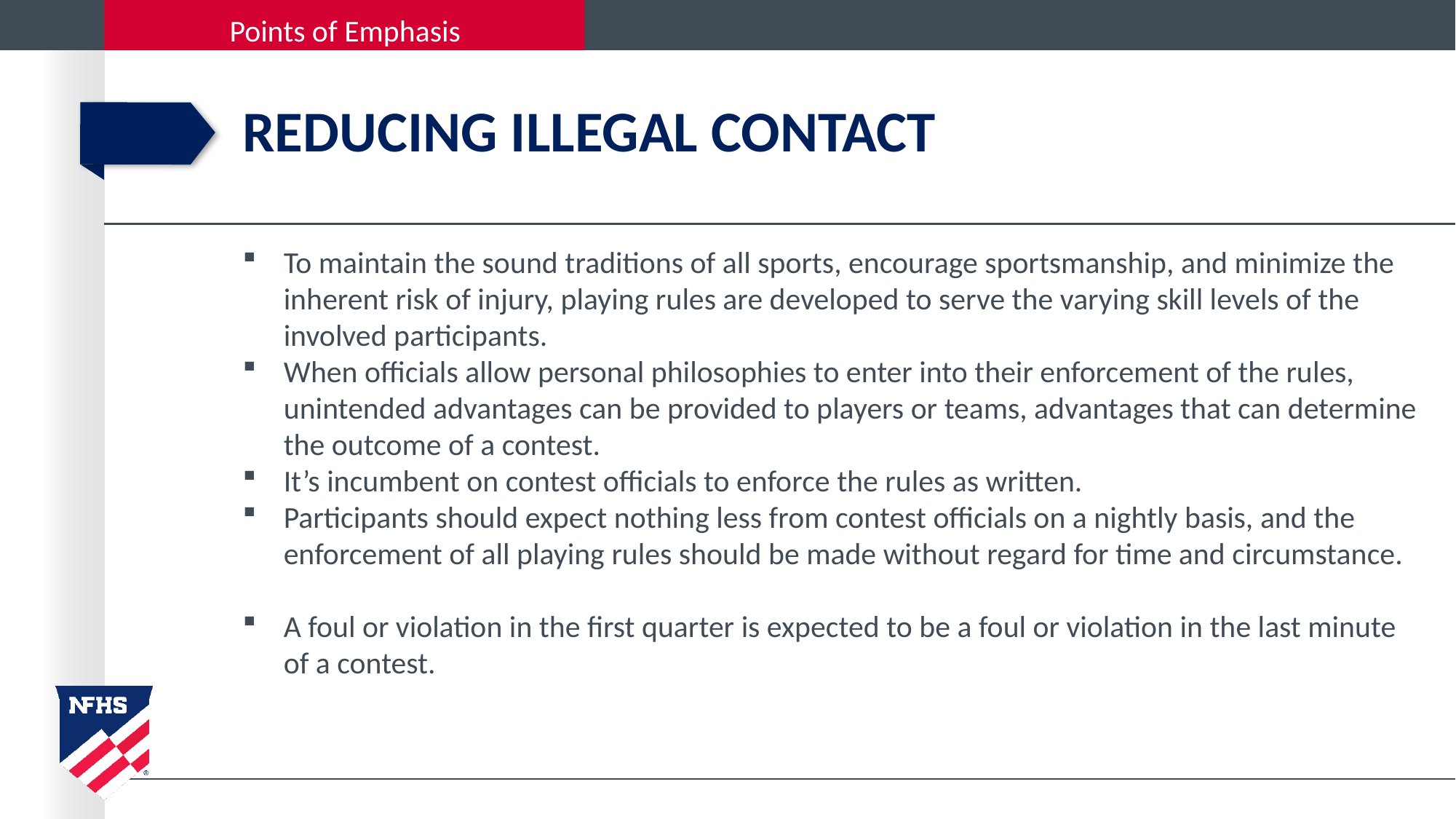

# Reducing Illegal Contact
To maintain the sound traditions of all sports, encourage sportsmanship, and minimize the inherent risk of injury, playing rules are developed to serve the varying skill levels of the involved participants.
When officials allow personal philosophies to enter into their enforcement of the rules, unintended advantages can be provided to players or teams, advantages that can determine the outcome of a contest.
It’s incumbent on contest officials to enforce the rules as written.
Participants should expect nothing less from contest officials on a nightly basis, and the enforcement of all playing rules should be made without regard for time and circumstance.
A foul or violation in the first quarter is expected to be a foul or violation in the last minute of a contest.